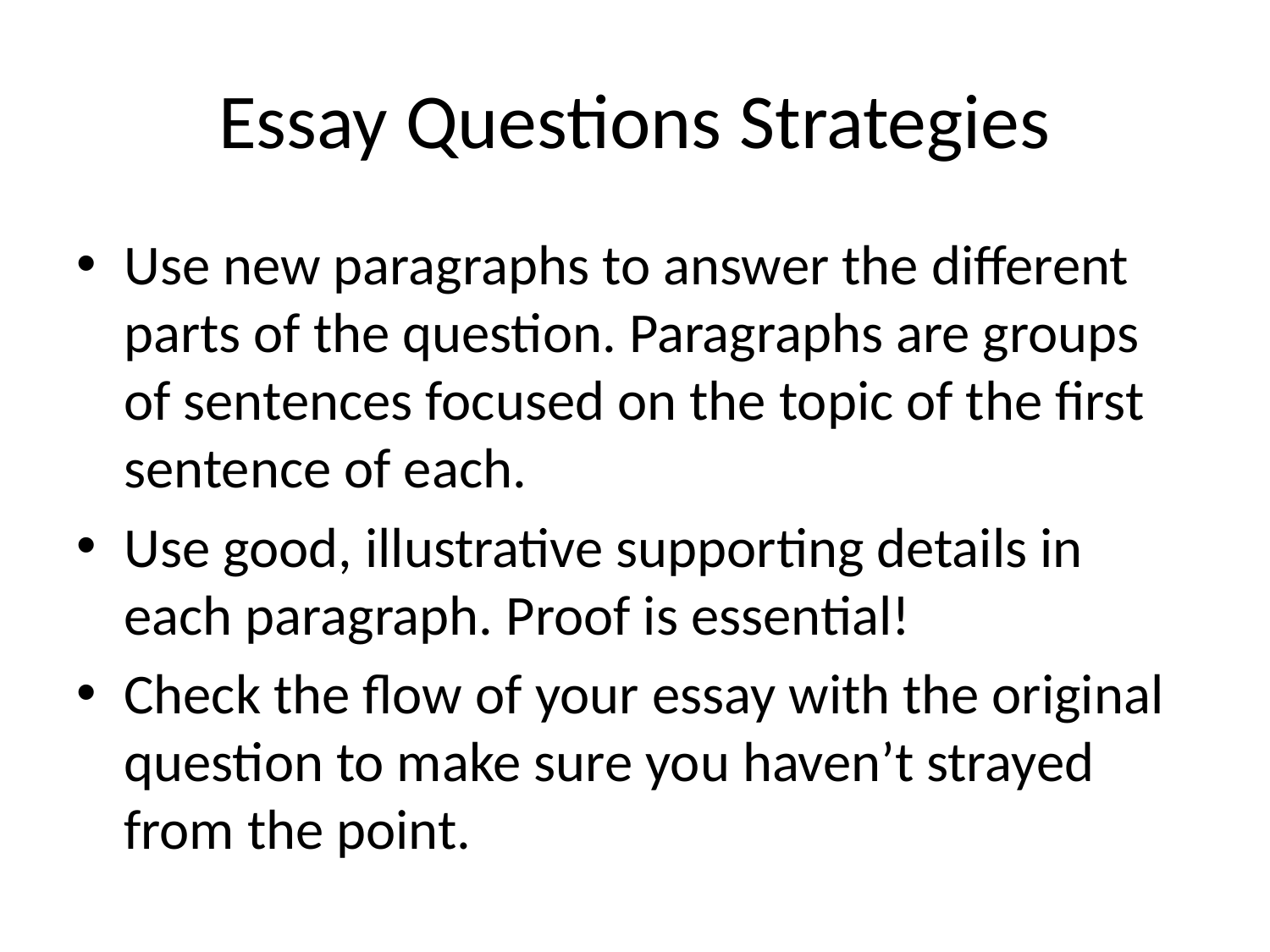

# Essay Questions Strategies
Use new paragraphs to answer the different parts of the question. Paragraphs are groups of sentences focused on the topic of the first sentence of each.
Use good, illustrative supporting details in each paragraph. Proof is essential!
Check the flow of your essay with the original question to make sure you haven’t strayed from the point.